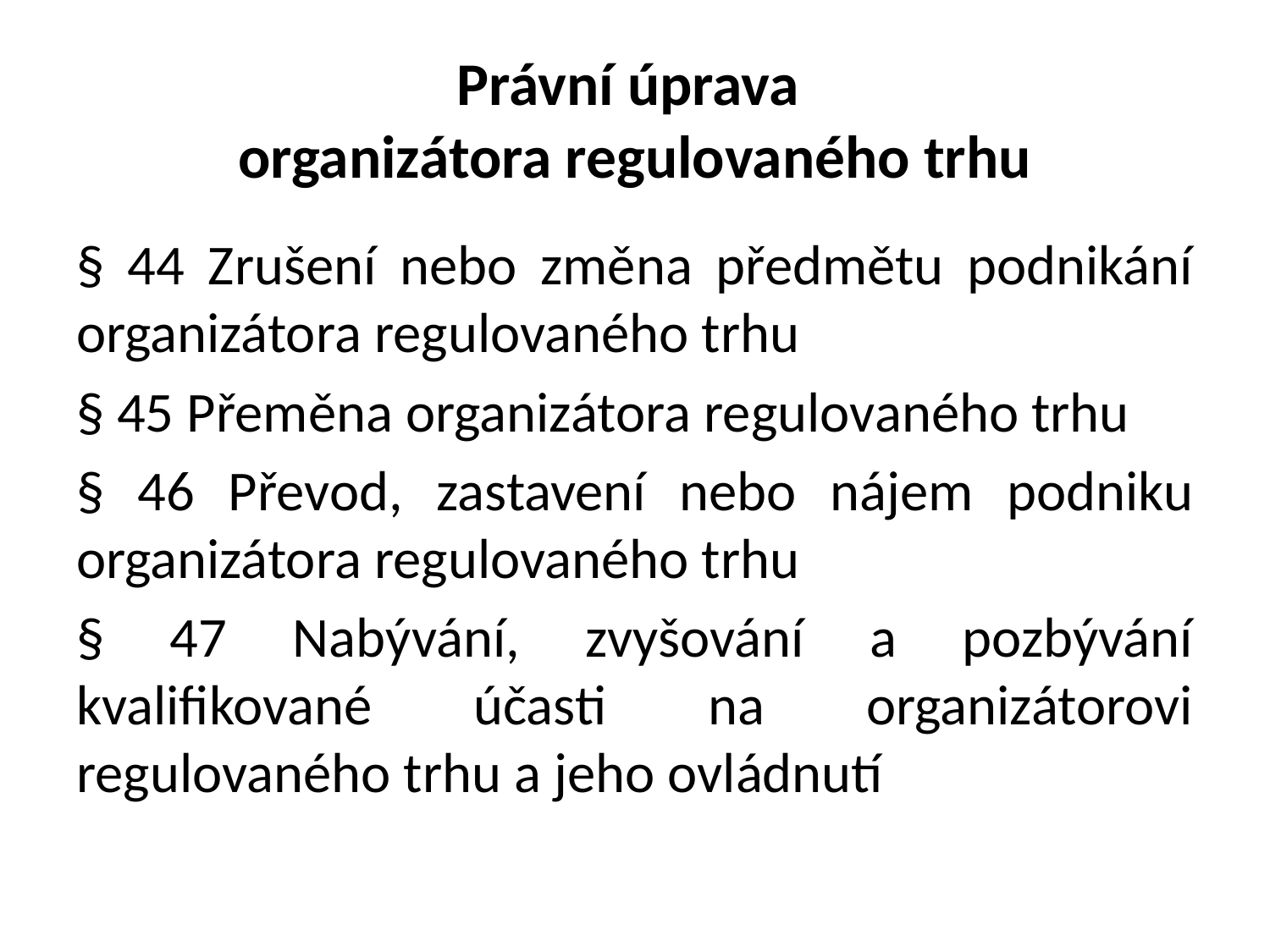

# Právní úprava organizátora regulovaného trhu
§ 44 Zrušení nebo změna předmětu podnikání organizátora regulovaného trhu
§ 45 Přeměna organizátora regulovaného trhu
§ 46 Převod, zastavení nebo nájem podniku organizátora regulovaného trhu
§ 47 Nabývání, zvyšování a pozbývání kvalifikované účasti na organizátorovi regulovaného trhu a jeho ovládnutí